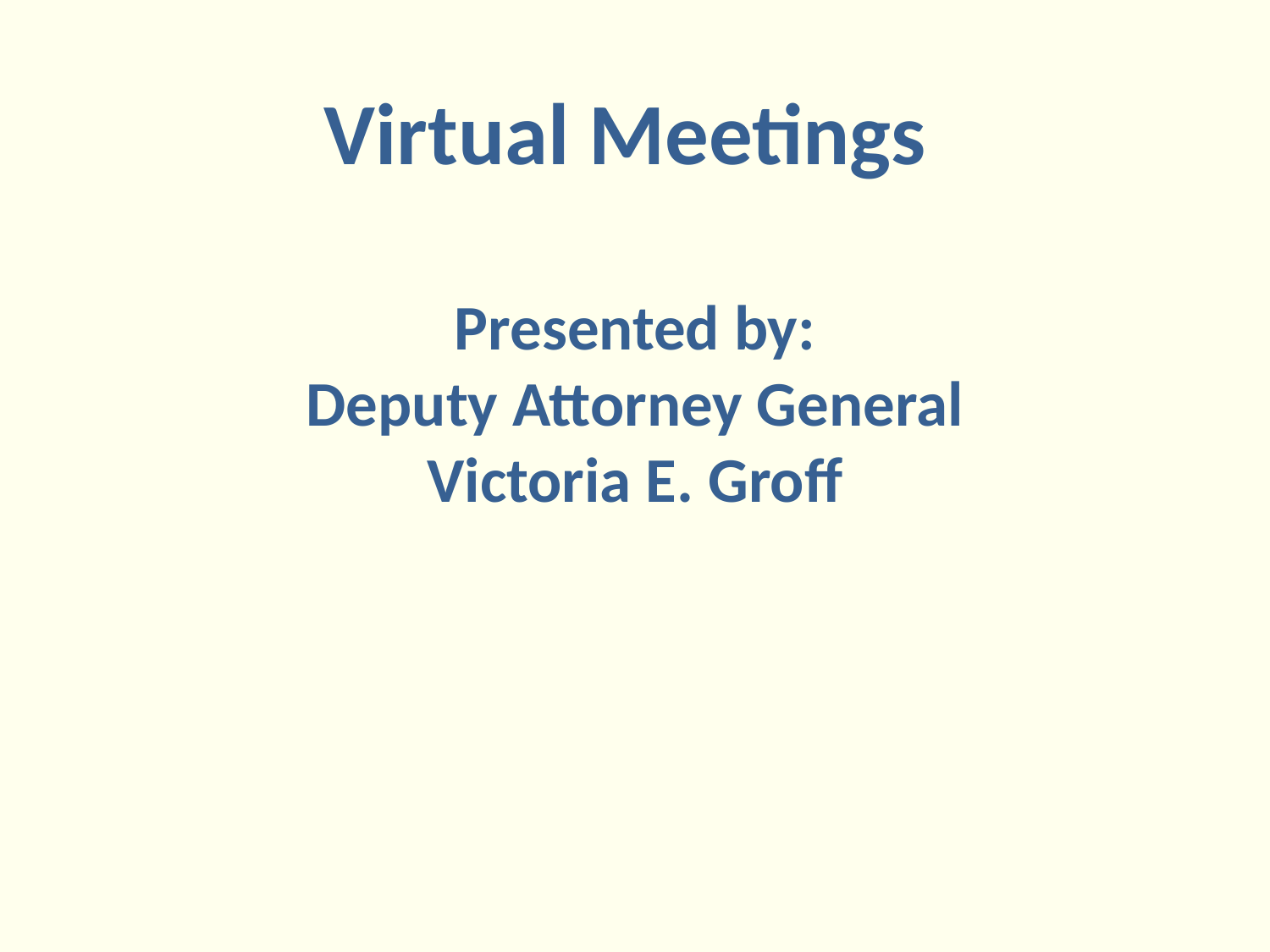

# Virtual Meetings  Presented by: Deputy Attorney General Victoria E. Groff